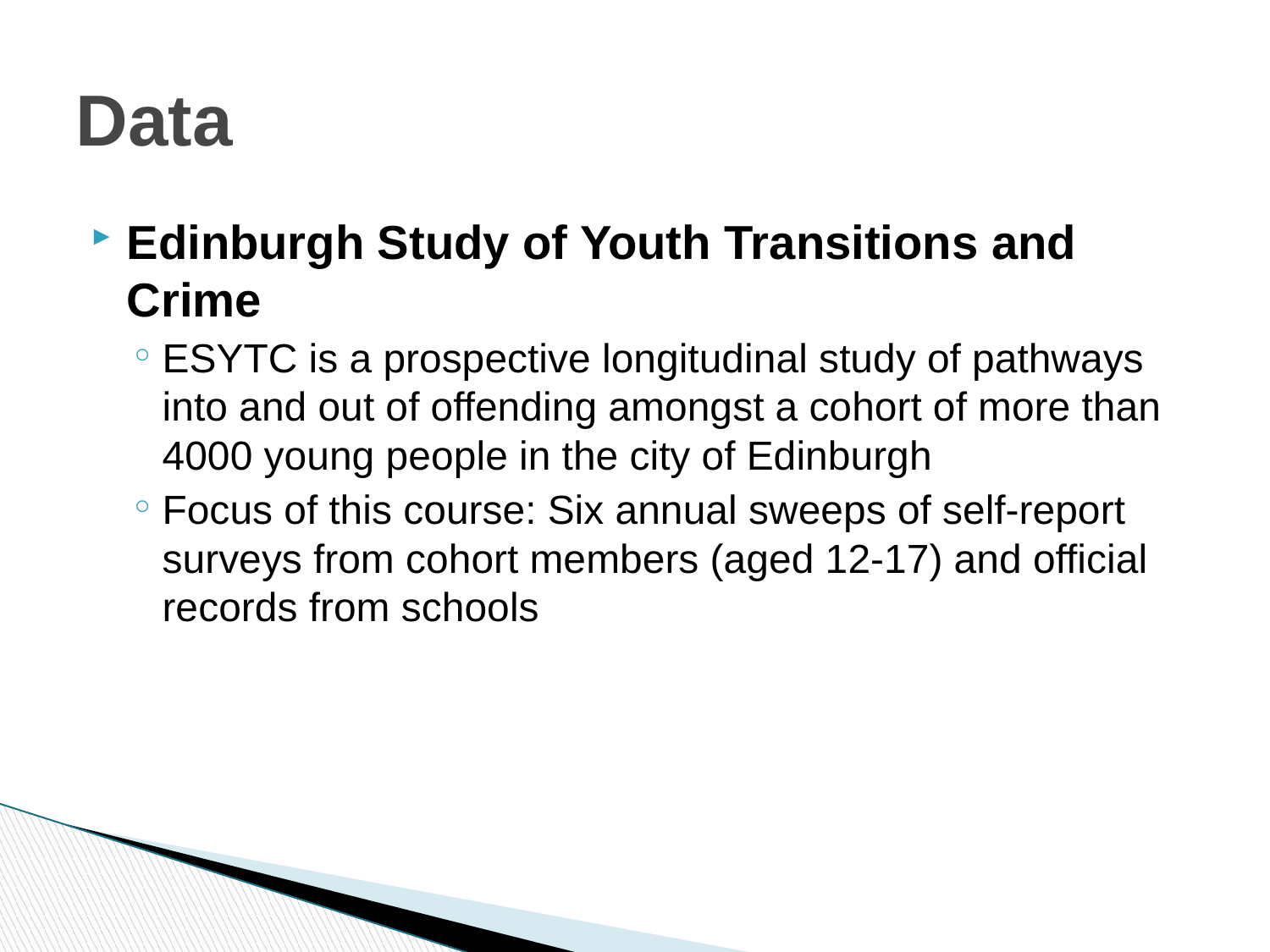

# Data
Edinburgh Study of Youth Transitions and Crime
ESYTC is a prospective longitudinal study of pathways into and out of offending amongst a cohort of more than 4000 young people in the city of Edinburgh
Focus of this course: Six annual sweeps of self-report surveys from cohort members (aged 12-17) and official records from schools